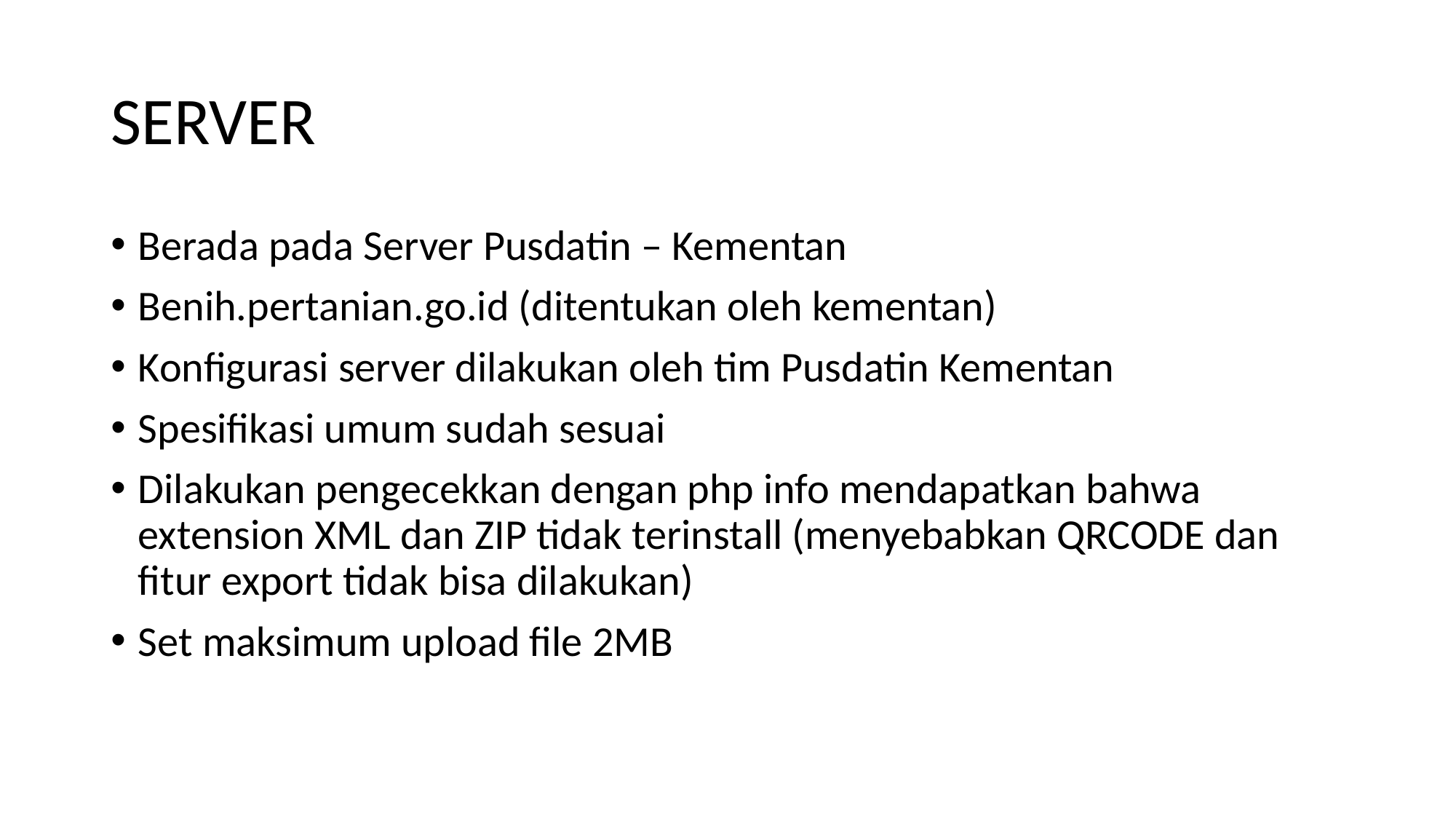

# SERVER
Berada pada Server Pusdatin – Kementan
Benih.pertanian.go.id (ditentukan oleh kementan)
Konfigurasi server dilakukan oleh tim Pusdatin Kementan
Spesifikasi umum sudah sesuai
Dilakukan pengecekkan dengan php info mendapatkan bahwa extension XML dan ZIP tidak terinstall (menyebabkan QRCODE dan fitur export tidak bisa dilakukan)
Set maksimum upload file 2MB